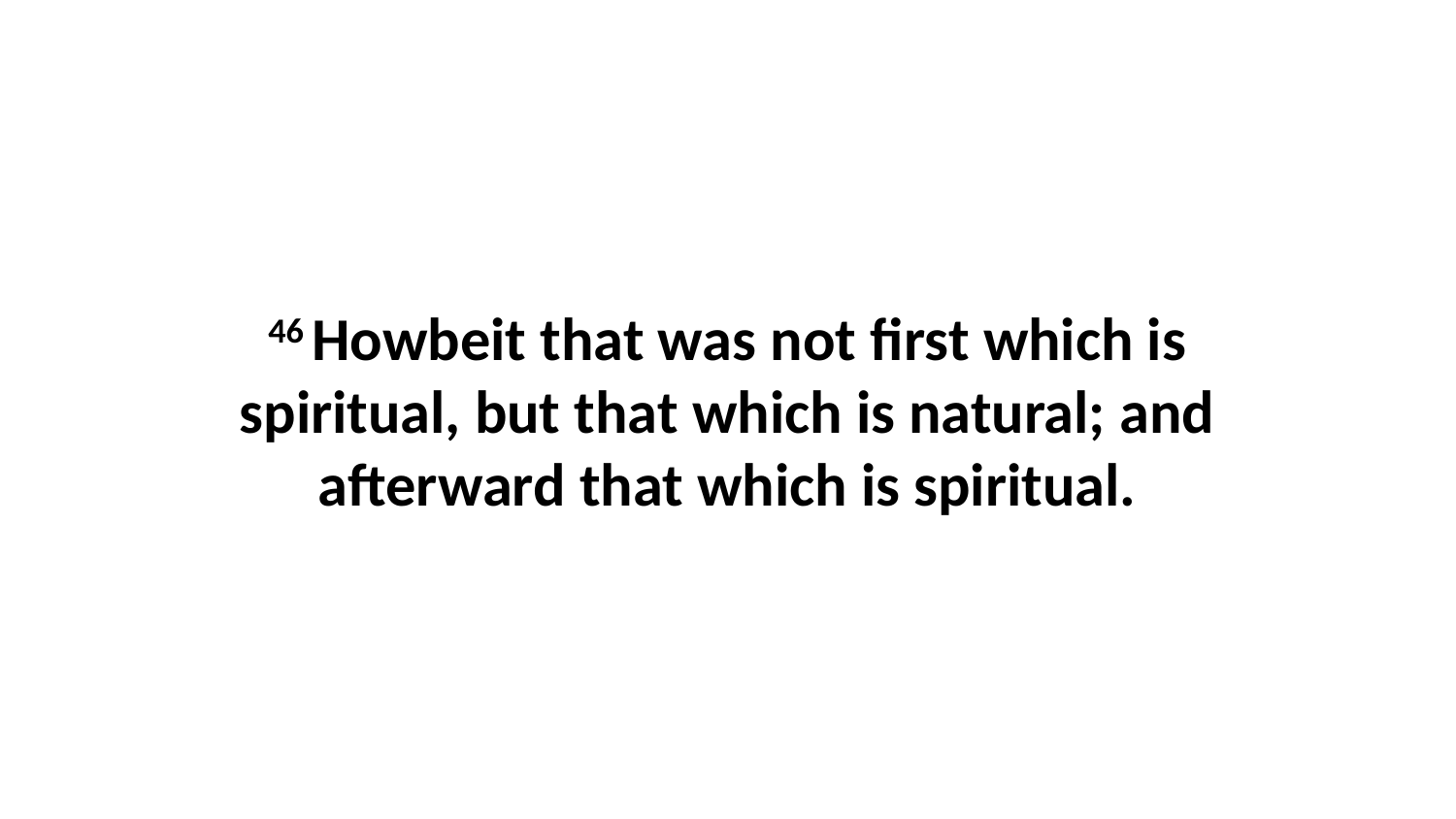

46 Howbeit that was not first which is spiritual, but that which is natural; and afterward that which is spiritual.